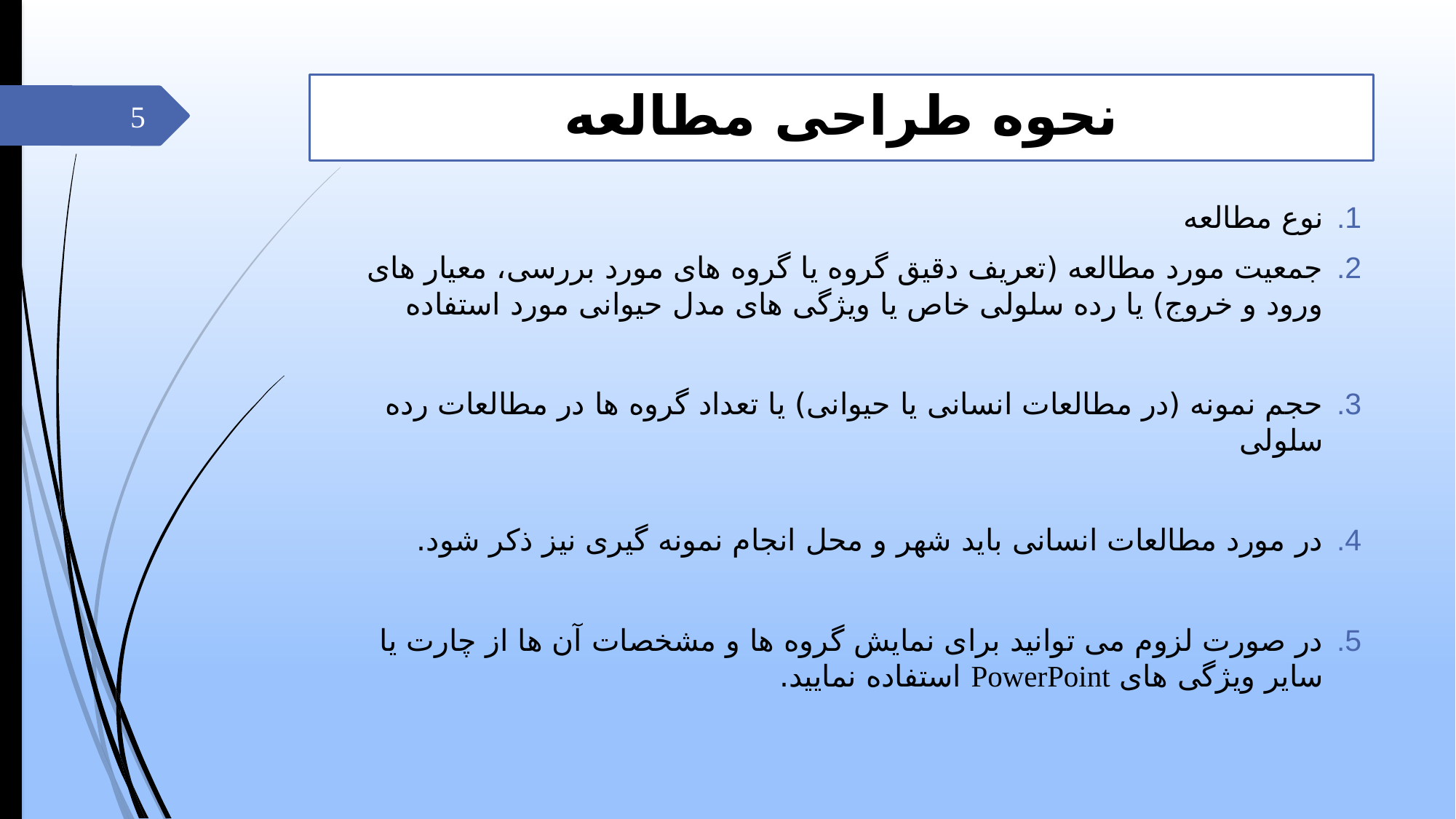

# نحوه طراحی مطالعه
5
نوع مطالعه
جمعیت مورد مطالعه (تعریف دقیق گروه یا گروه های مورد بررسی، معیار های ورود و خروج) یا رده سلولی خاص یا ویژگی های مدل حیوانی مورد استفاده

حجم نمونه (در مطالعات انسانی یا حیوانی) یا تعداد گروه ها در مطالعات رده سلولی

در مورد مطالعات انسانی باید شهر و محل انجام نمونه گیری نیز ذکر شود.

در صورت لزوم می توانید برای نمایش گروه ها و مشخصات آن ها از چارت یا سایر ویژگی های PowerPoint استفاده نمایید.